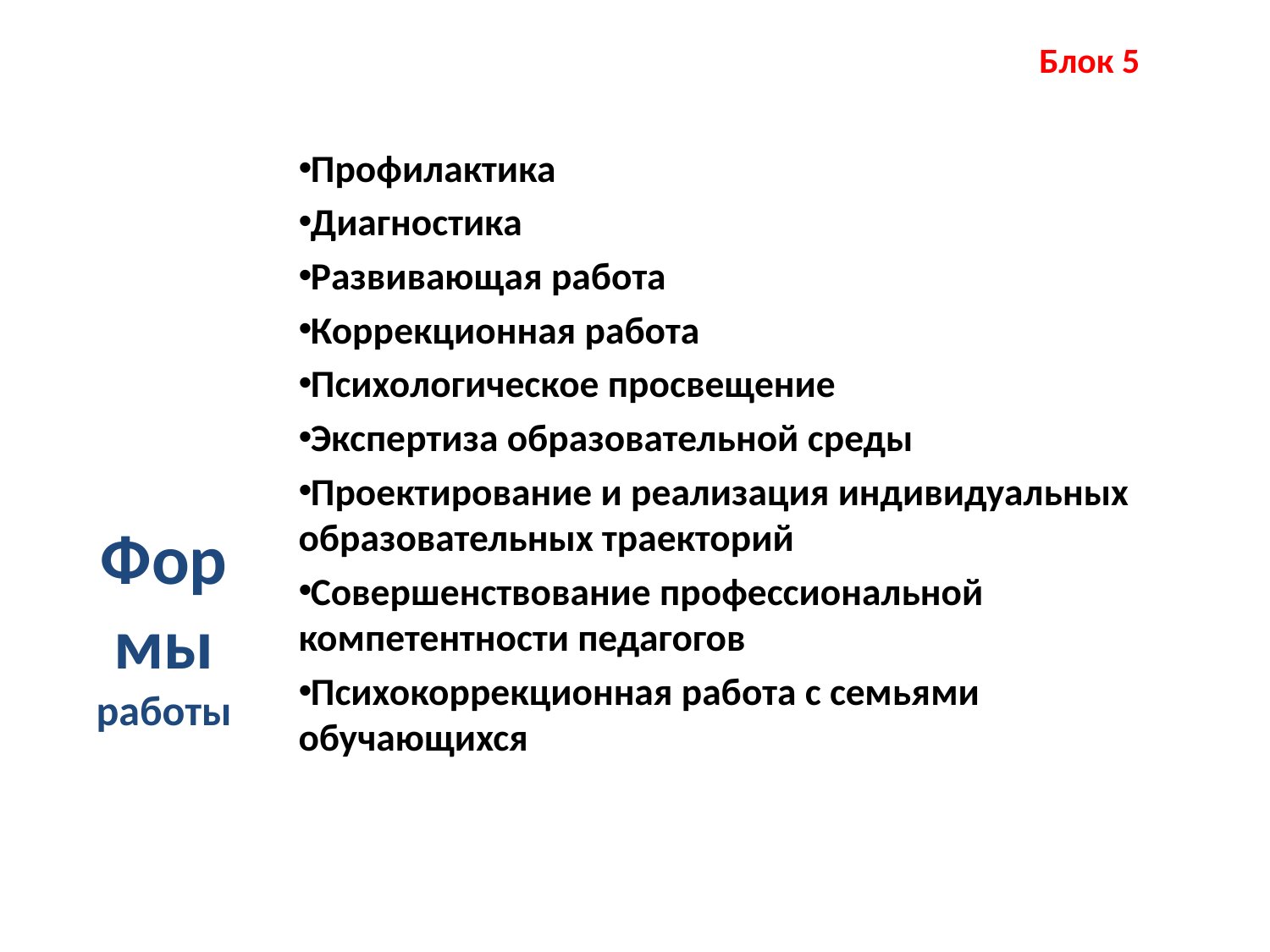

Блок 5
Формы работы
Профилактика
Диагностика
Развивающая работа
Коррекционная работа
Психологическое просвещение
Экспертиза образовательной среды
Проектирование и реализация индивидуальных образовательных траекторий
Совершенствование профессиональной компетентности педагогов
Психокоррекционная работа с семьями обучающихся